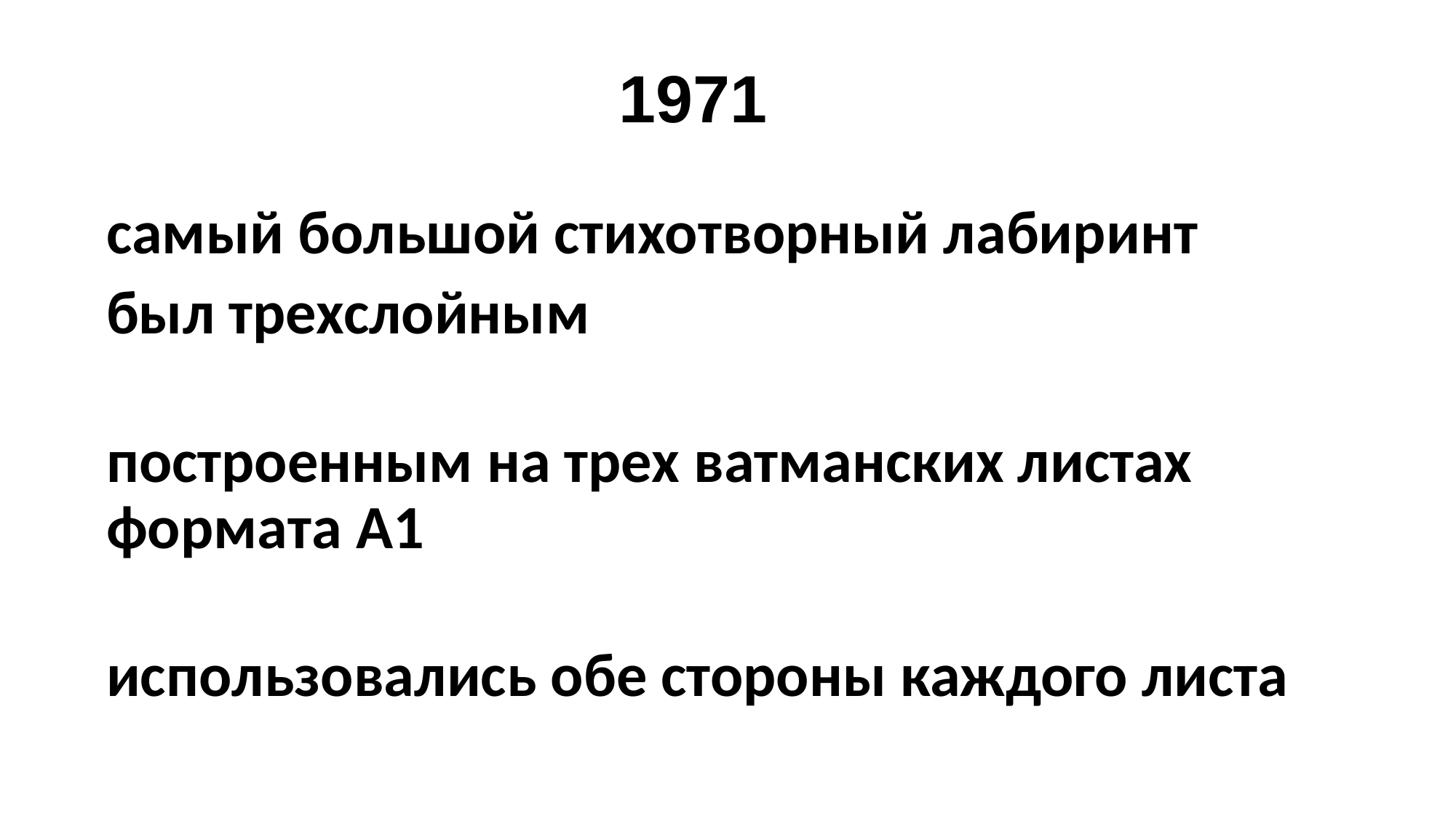

1971
самый большой стихотворный лабиринт
был трехслойным

построенным на трех ватманских листах формата А1

использовались обе стороны каждого листа